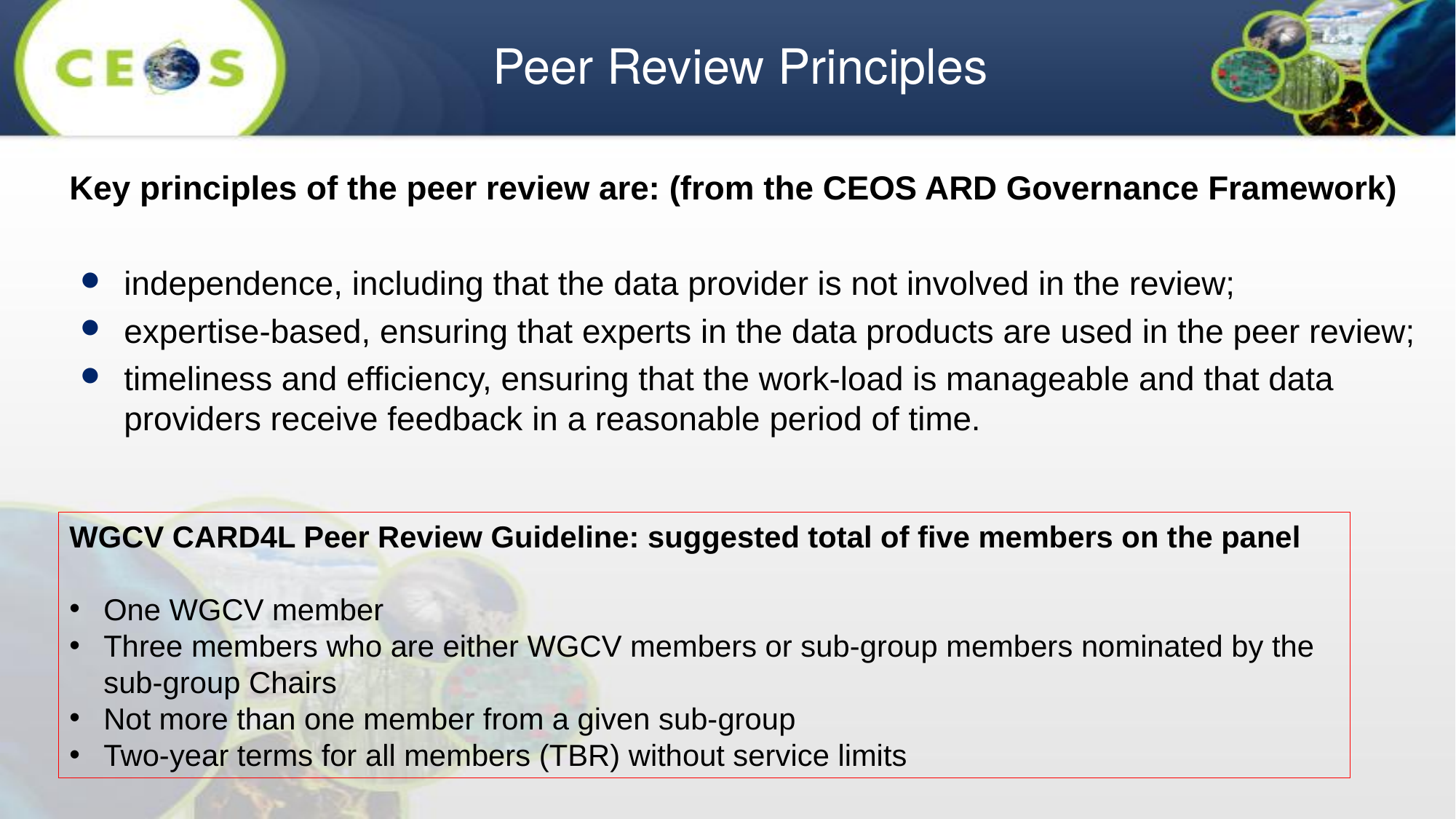

# Peer Review Principles
Key principles of the peer review are: (from the CEOS ARD Governance Framework)

independence, including that the data provider is not involved in the review;
expertise-based, ensuring that experts in the data products are used in the peer review;
timeliness and efficiency, ensuring that the work-load is manageable and that data providers receive feedback in a reasonable period of time.
WGCV CARD4L Peer Review Guideline: suggested total of five members on the panel

One WGCV member
Three members who are either WGCV members or sub-group members nominated by the sub-group Chairs
Not more than one member from a given sub-group
Two-year terms for all members (TBR) without service limits